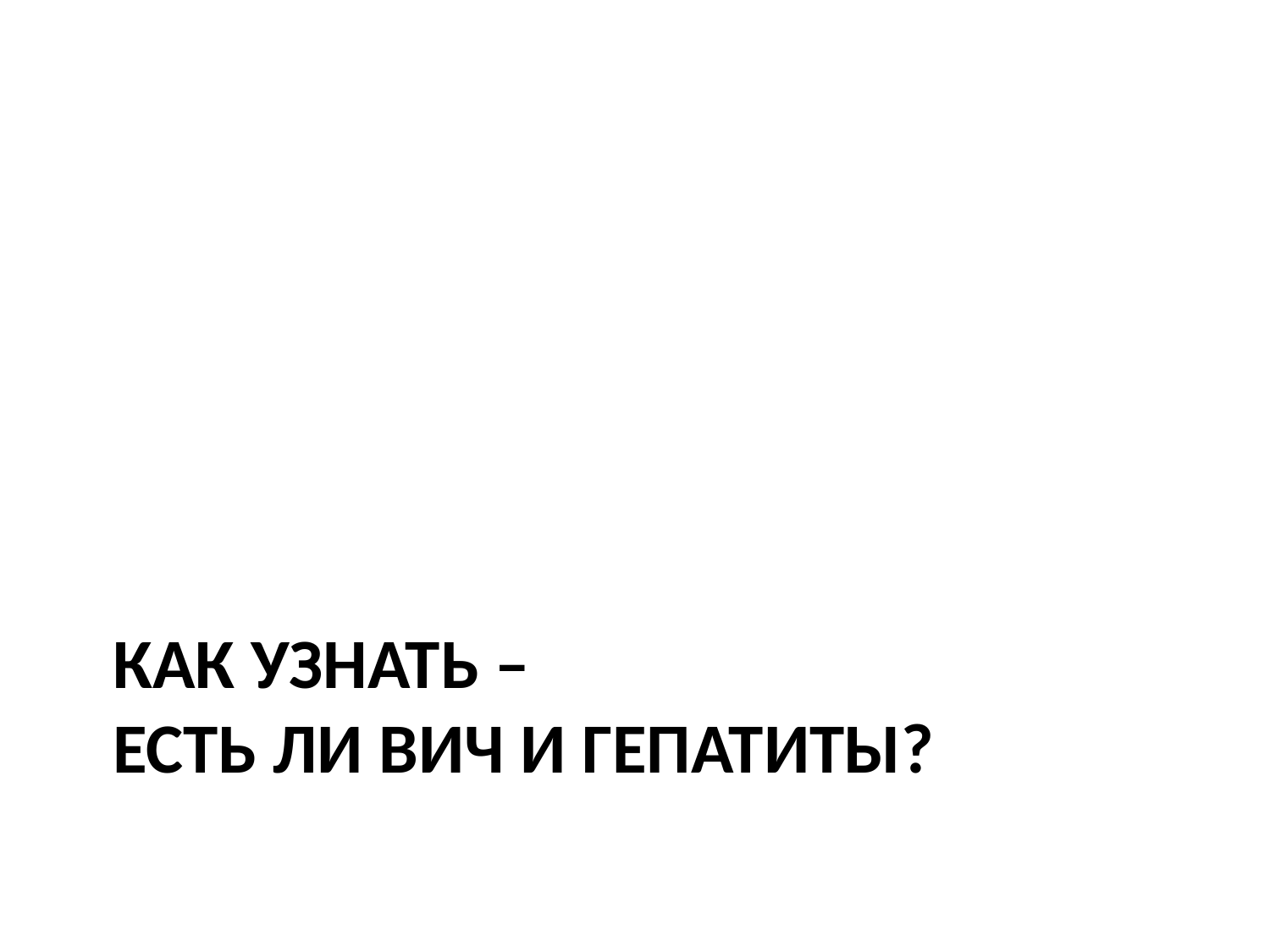

# Как узнать – есть ли ВИЧ и гепатиты?